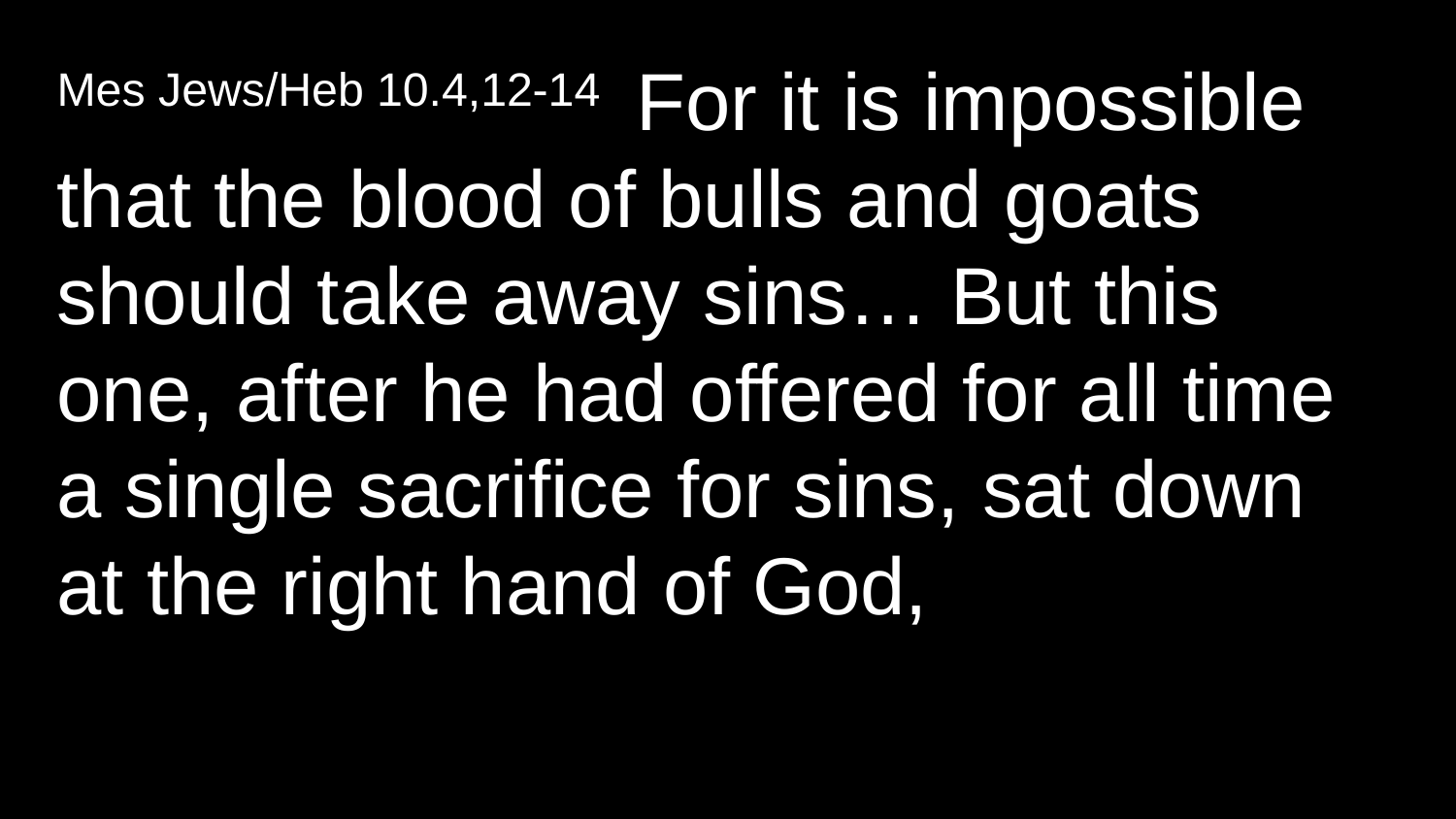

Mes Jews/Heb 10.4,12-14  For it is impossible that the blood of bulls and goats should take away sins… But this one, after he had offered for all time a single sacrifice for sins, sat down at the right hand of God,